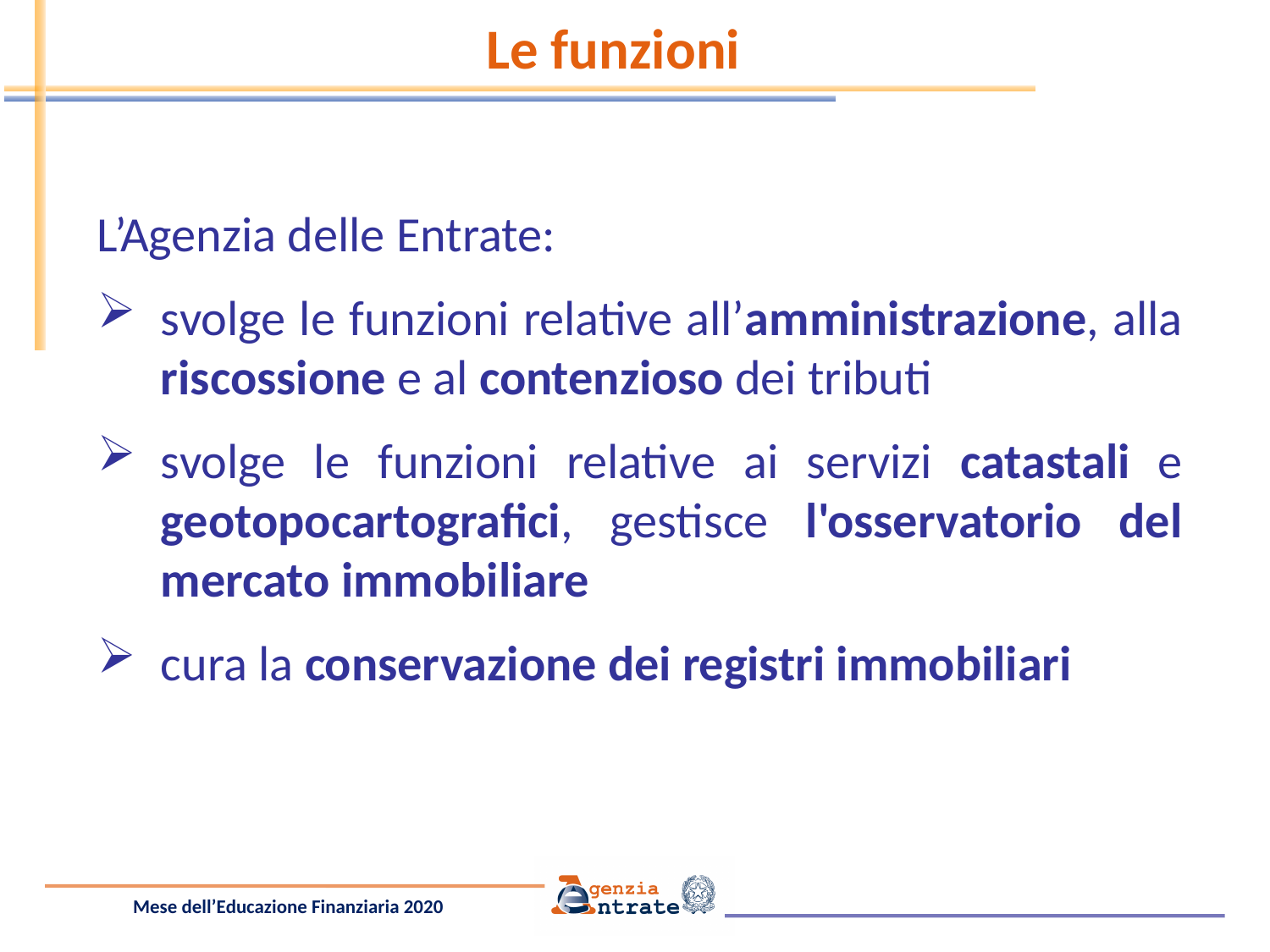

Le funzioni
L’Agenzia delle Entrate:
svolge le funzioni relative all’amministrazione, alla riscossione e al contenzioso dei tributi
svolge le funzioni relative ai servizi catastali e geotopocartografici, gestisce l'osservatorio del mercato immobiliare
cura la conservazione dei registri immobiliari